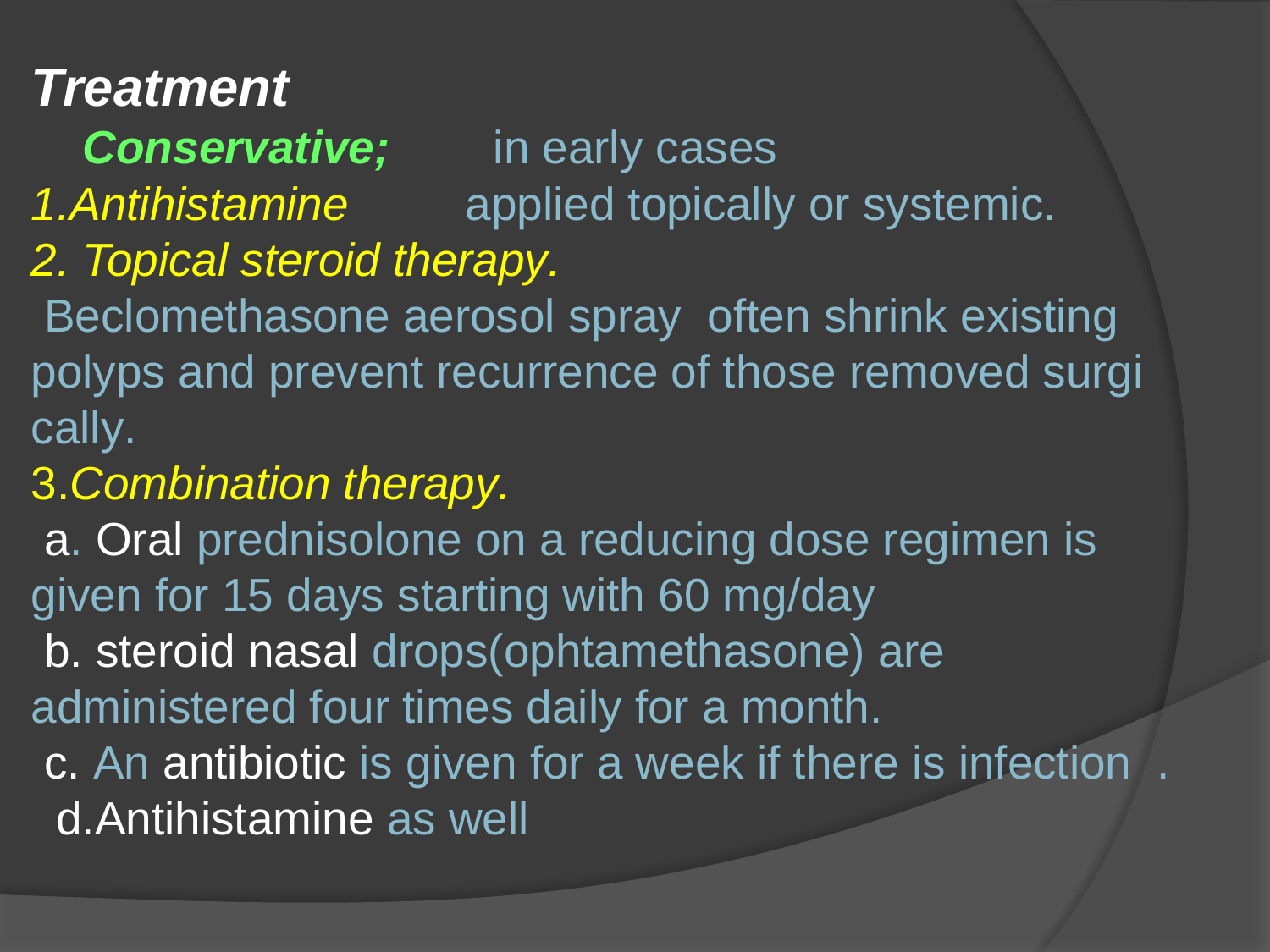

# Treatment ‎  Conservative;        in early cases 1.Antihistamine         applied topically or systemic. 2. Topical steroid therapy. Beclomethasone aerosol spray  often shrink existing polyps and prevent recurrence of those removed surgi­cally. 3.Combination therapy. a. Oral pred­nisolone on a reducing dose regimen is given for 15 days starting with 60 mg/day b. steroid nasal drops(ophtamethasone) are administered four times daily for a month. c. An antibiotic is given for a week if there is infection  . d.Antihistamine as well